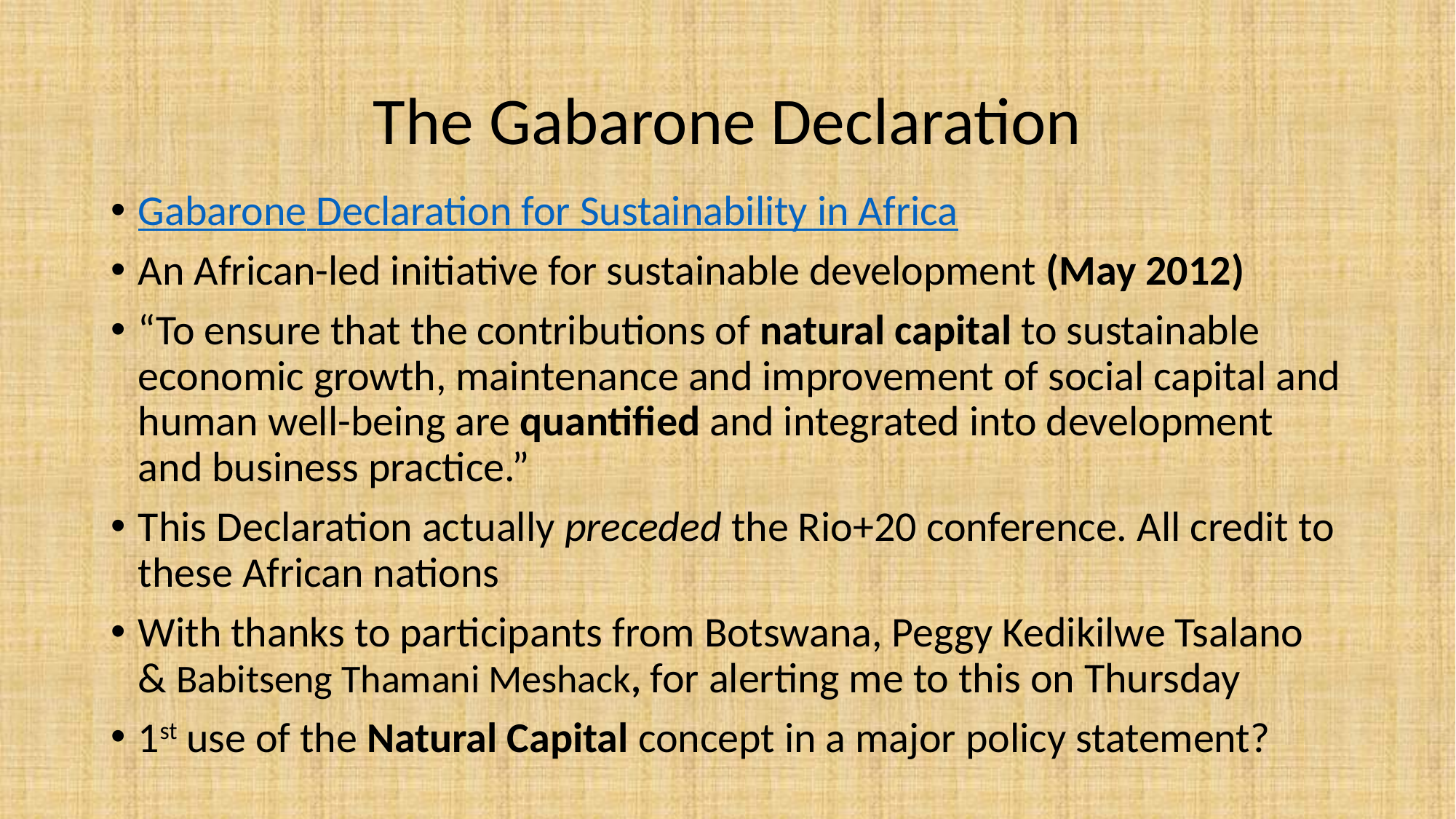

# The Gabarone Declaration
Gabarone Declaration for Sustainability in Africa
An African-led initiative for sustainable development (May 2012)
“To ensure that the contributions of natural capital to sustainable economic growth, maintenance and improvement of social capital and human well-being are quantified and integrated into development and business practice.”
This Declaration actually preceded the Rio+20 conference. All credit to these African nations
With thanks to participants from Botswana, Peggy Kedikilwe Tsalano  & Babitseng Thamani Meshack, for alerting me to this on Thursday
1st use of the Natural Capital concept in a major policy statement?